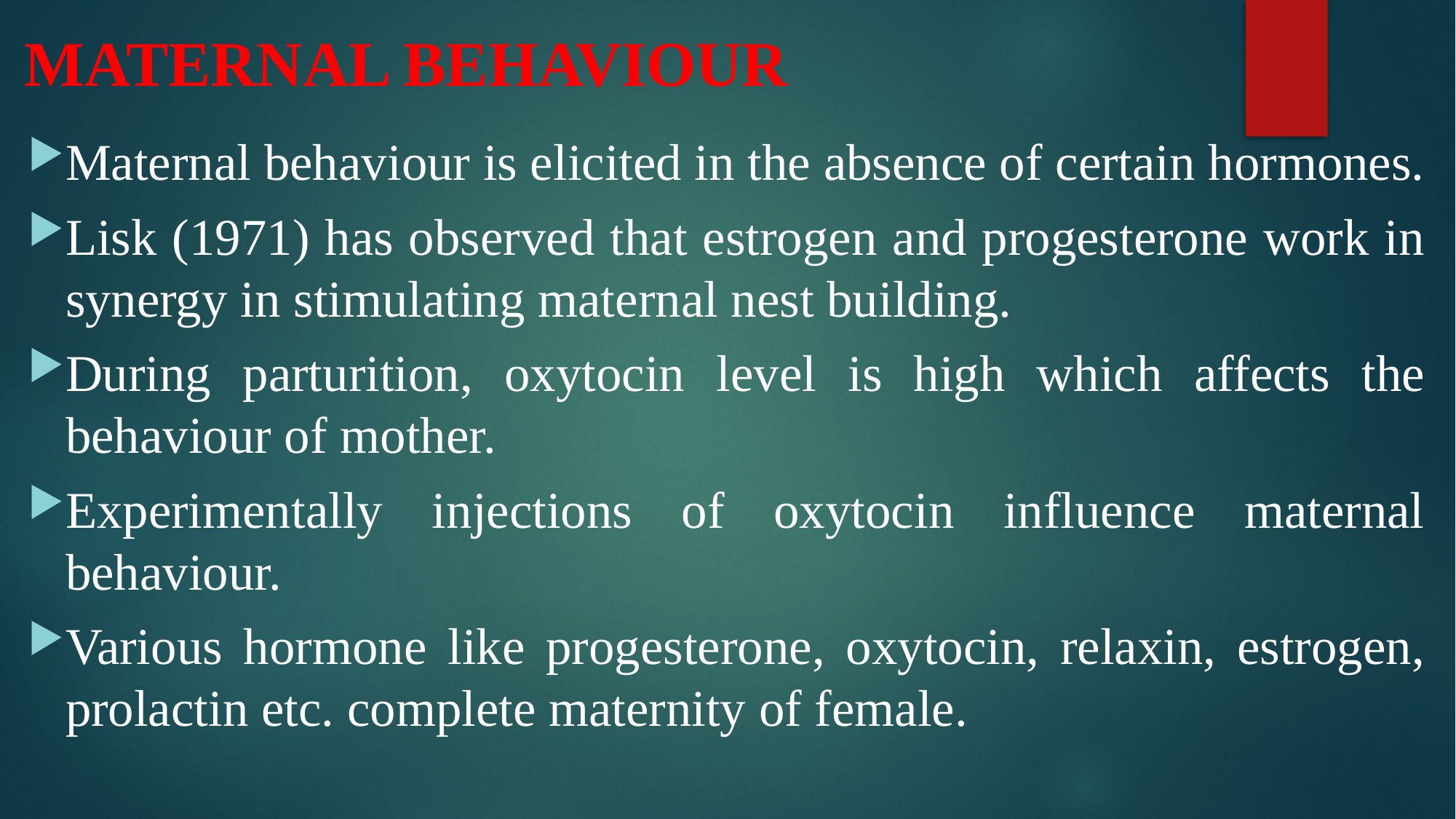

# MATERNAL BEHAVIOUR
Maternal behaviour is elicited in the absence of certain hormones.
Lisk (1971) has observed that estrogen and progesterone work in synergy in stimulating maternal nest building.
During parturition, oxytocin level is high which affects the behaviour of mother.
Experimentally injections of oxytocin influence maternal behaviour.
Various hormone like progesterone, oxytocin, relaxin, estrogen, prolactin etc. complete maternity of female.